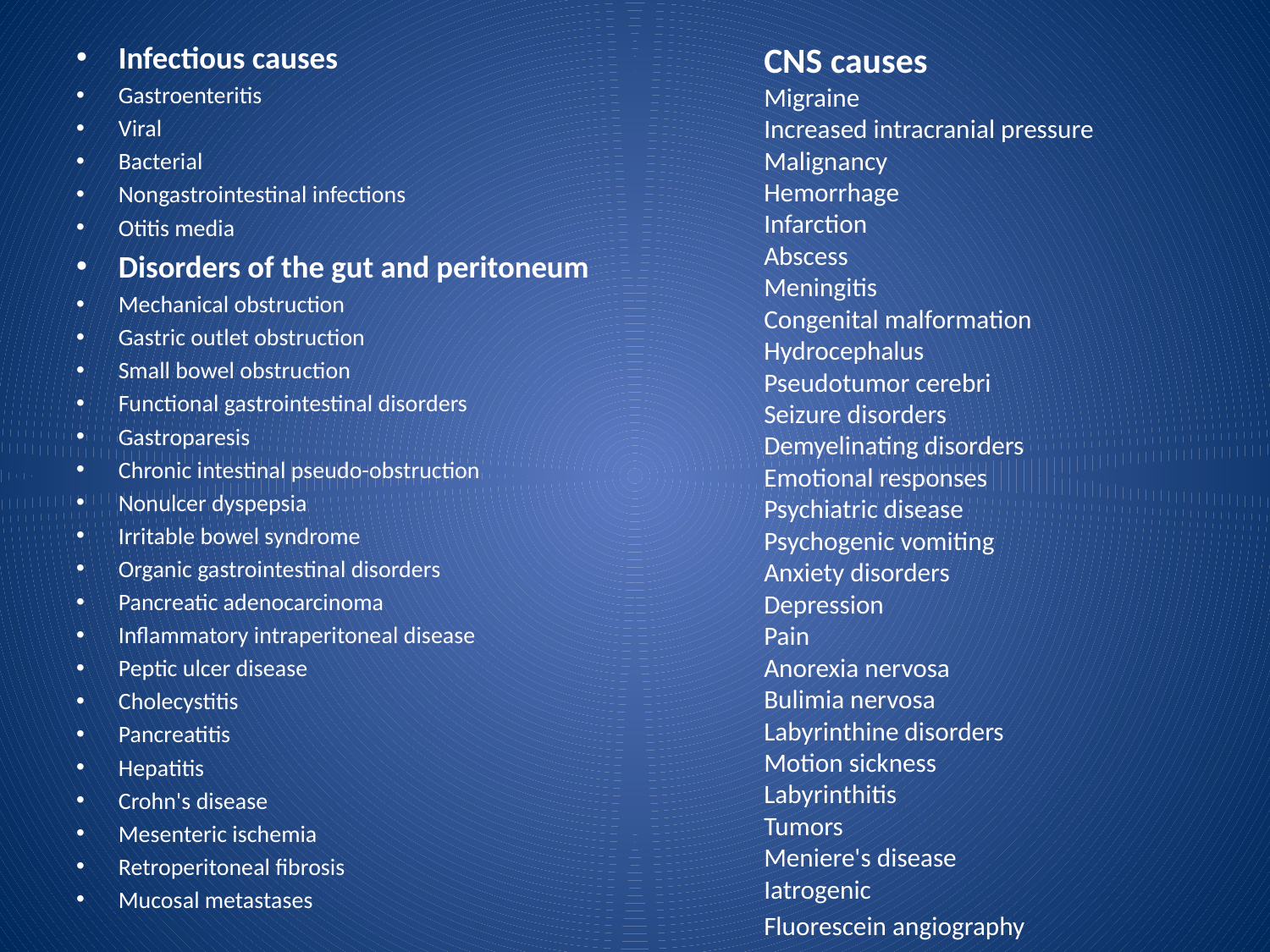

Infectious causes
Gastroenteritis
Viral
Bacterial
Nongastrointestinal infections
Otitis media
Disorders of the gut and peritoneum
Mechanical obstruction
Gastric outlet obstruction
Small bowel obstruction
Functional gastrointestinal disorders
Gastroparesis
Chronic intestinal pseudo-obstruction
Nonulcer dyspepsia
Irritable bowel syndrome
Organic gastrointestinal disorders
Pancreatic adenocarcinoma
Inflammatory intraperitoneal disease
Peptic ulcer disease
Cholecystitis
Pancreatitis
Hepatitis
Crohn's disease
Mesenteric ischemia
Retroperitoneal fibrosis
Mucosal metastases

CNS causes
Migraine
Increased intracranial pressure
Malignancy
Hemorrhage
Infarction
Abscess
Meningitis
Congenital malformation
Hydrocephalus
Pseudotumor cerebri
Seizure disorders
Demyelinating disorders
Emotional responses
Psychiatric disease
Psychogenic vomiting
Anxiety disorders
Depression
Pain
Anorexia nervosa
Bulimia nervosa
Labyrinthine disorders
Motion sickness
Labyrinthitis
Tumors
Meniere's disease
Iatrogenic
Fluorescein angiography